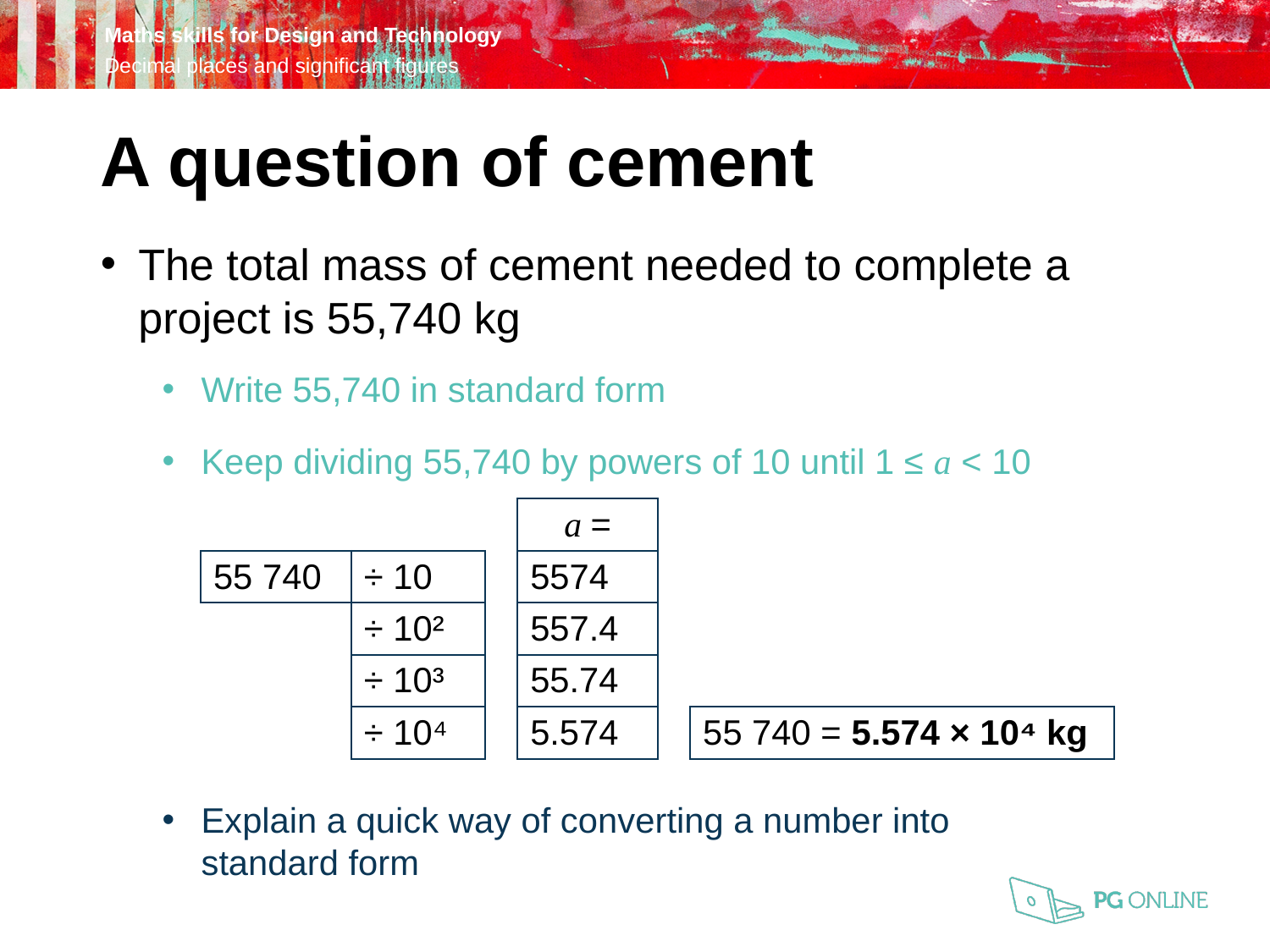

A question of cement
The total mass of cement needed to complete a  project is 55,740 kg
Write 55,740 in standard form
Keep dividing 55,740 by powers of 10 until 1 ≤ a < 10

Explain a quick way of converting a number into
standard form
|  |  |  | a = |  |  |
| --- | --- | --- | --- | --- | --- |
| 55 740 | ÷ 10 |  | 5574 |  |  |
|  | ÷ 10² |  | 557.4 |  |  |
|  | ÷ 10³ |  | 55.74 |  |  |
|  | ÷ 10⁴ |  | 5.574 |  | 55 740 = 5.574 × 10⁴ kg |